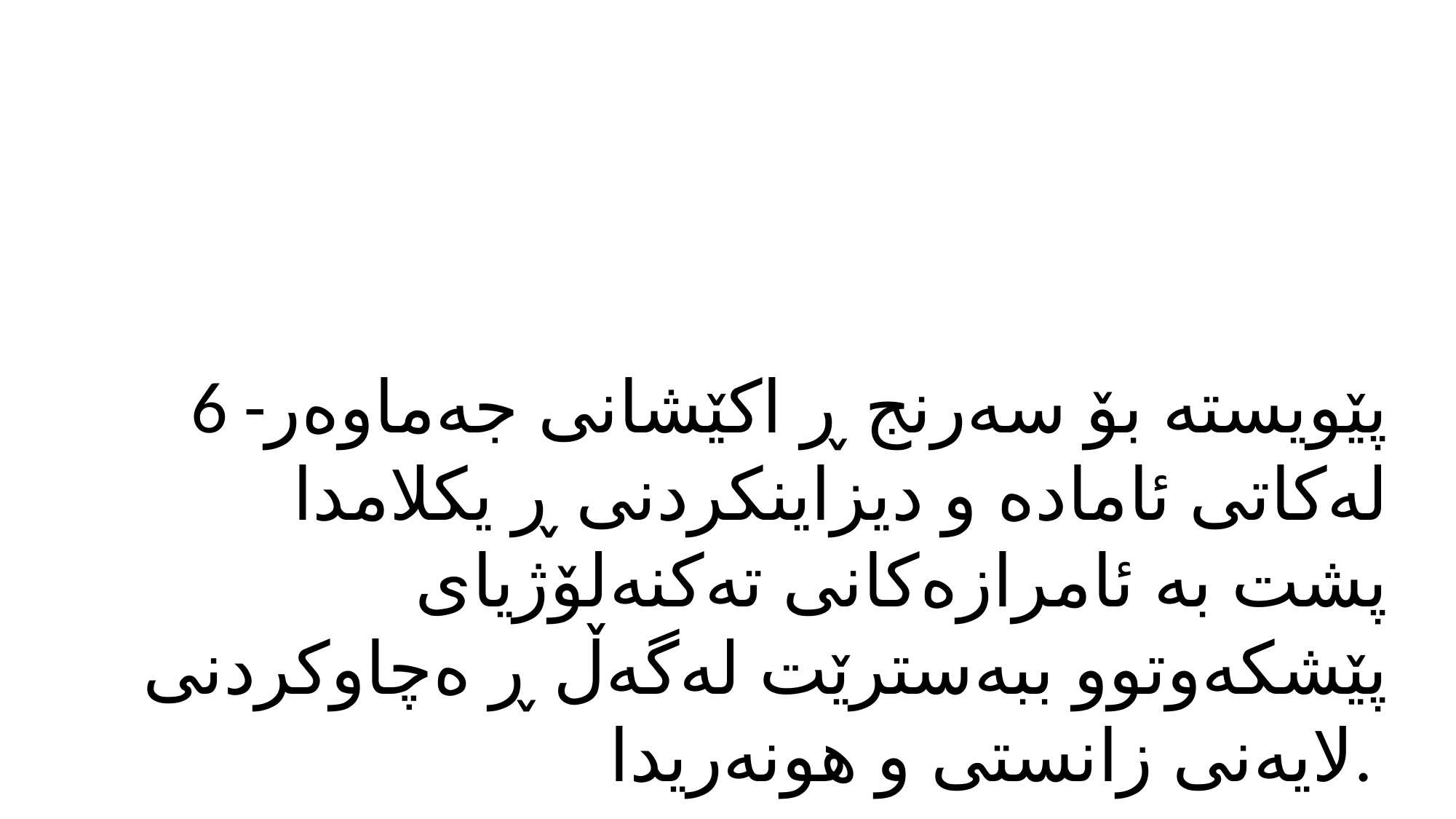

6 -پێویستە بۆ سەرنج ڕ اكێشانی جەماوەر لەكاتی ئامادە و دیزاینكردنی ڕ یكلامدا پشت بە ئامرازەكانی تەكنەلۆژیای پێشكەوتوو ببەسترێت لەگەڵ ڕ ەچاوكردنی لایەنی زانستی و هونەریدا.